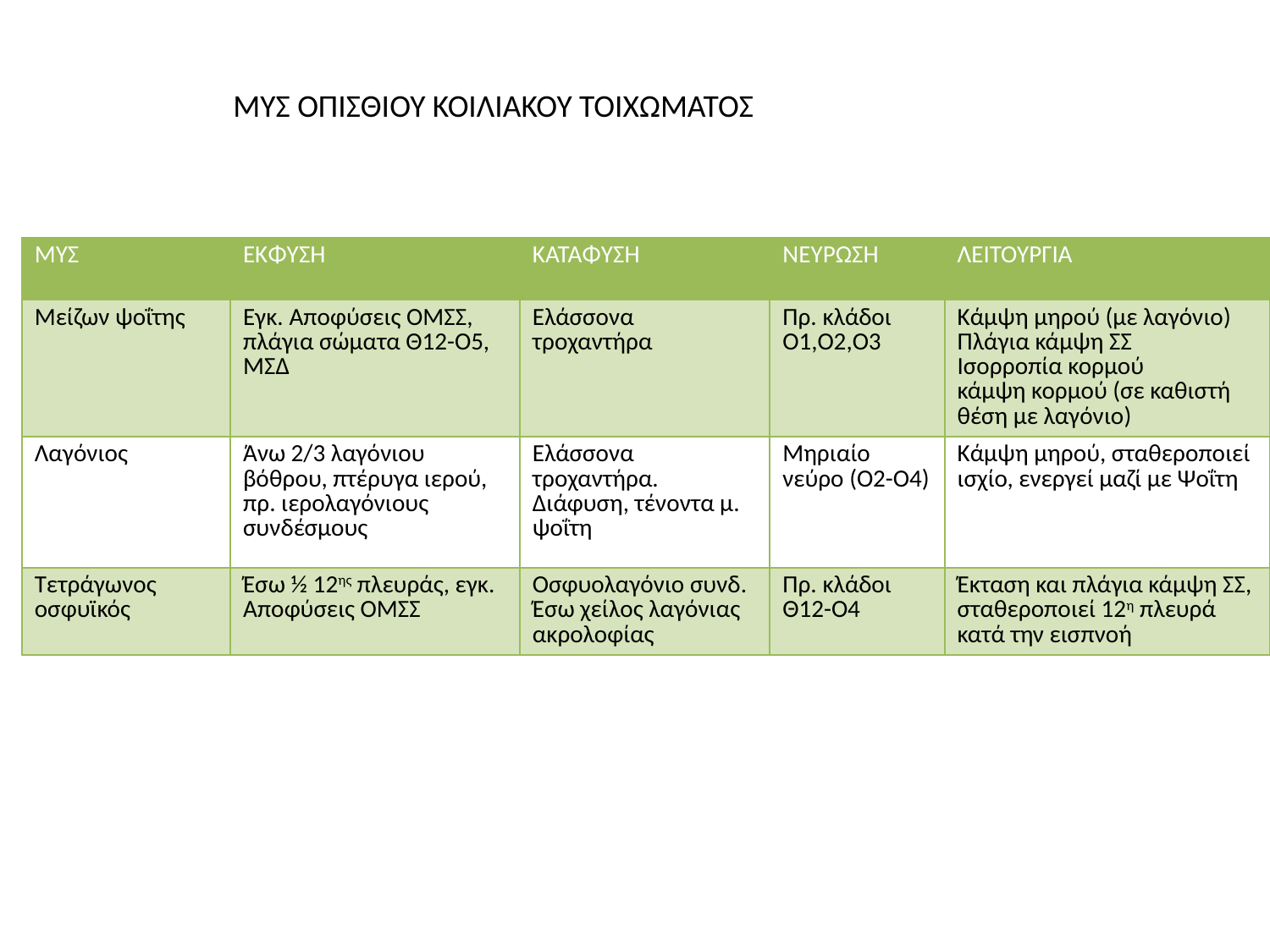

ΜΥΣ ΟΠΙΣΘΙΟΥ ΚΟΙΛΙΑΚΟΥ ΤΟΙΧΩΜΑΤΟΣ
| ΜΥΣ | ΕΚΦΥΣΗ | ΚΑΤΑΦΥΣΗ | ΝΕΥΡΩΣΗ | ΛΕΙΤΟΥΡΓΙΑ |
| --- | --- | --- | --- | --- |
| Μείζων ψοΐτης | Εγκ. Αποφύσεις ΟΜΣΣ, πλάγια σώματα Θ12-Ο5, ΜΣΔ | Ελάσσονα τροχαντήρα | Πρ. κλάδοι Ο1,Ο2,Ο3 | Κάμψη μηρού (με λαγόνιο) Πλάγια κάμψη ΣΣ Ισορροπία κορμού κάμψη κορμού (σε καθιστή θέση με λαγόνιο) |
| Λαγόνιος | Άνω 2/3 λαγόνιου βόθρου, πτέρυγα ιερού, πρ. ιερολαγόνιους συνδέσμους | Ελάσσονα τροχαντήρα. Διάφυση, τένοντα μ. ψοΐτη | Μηριαίο νεύρο (Ο2-Ο4) | Κάμψη μηρού, σταθεροποιεί ισχίο, ενεργεί μαζί με Ψοΐτη |
| Τετράγωνος οσφυϊκός | Έσω ½ 12ης πλευράς, εγκ. Αποφύσεις ΟΜΣΣ | Οσφυολαγόνιο συνδ. Έσω χείλος λαγόνιας ακρολοφίας | Πρ. κλάδοι Θ12-Ο4 | Έκταση και πλάγια κάμψη ΣΣ, σταθεροποιεί 12η πλευρά κατά την εισπνοή |